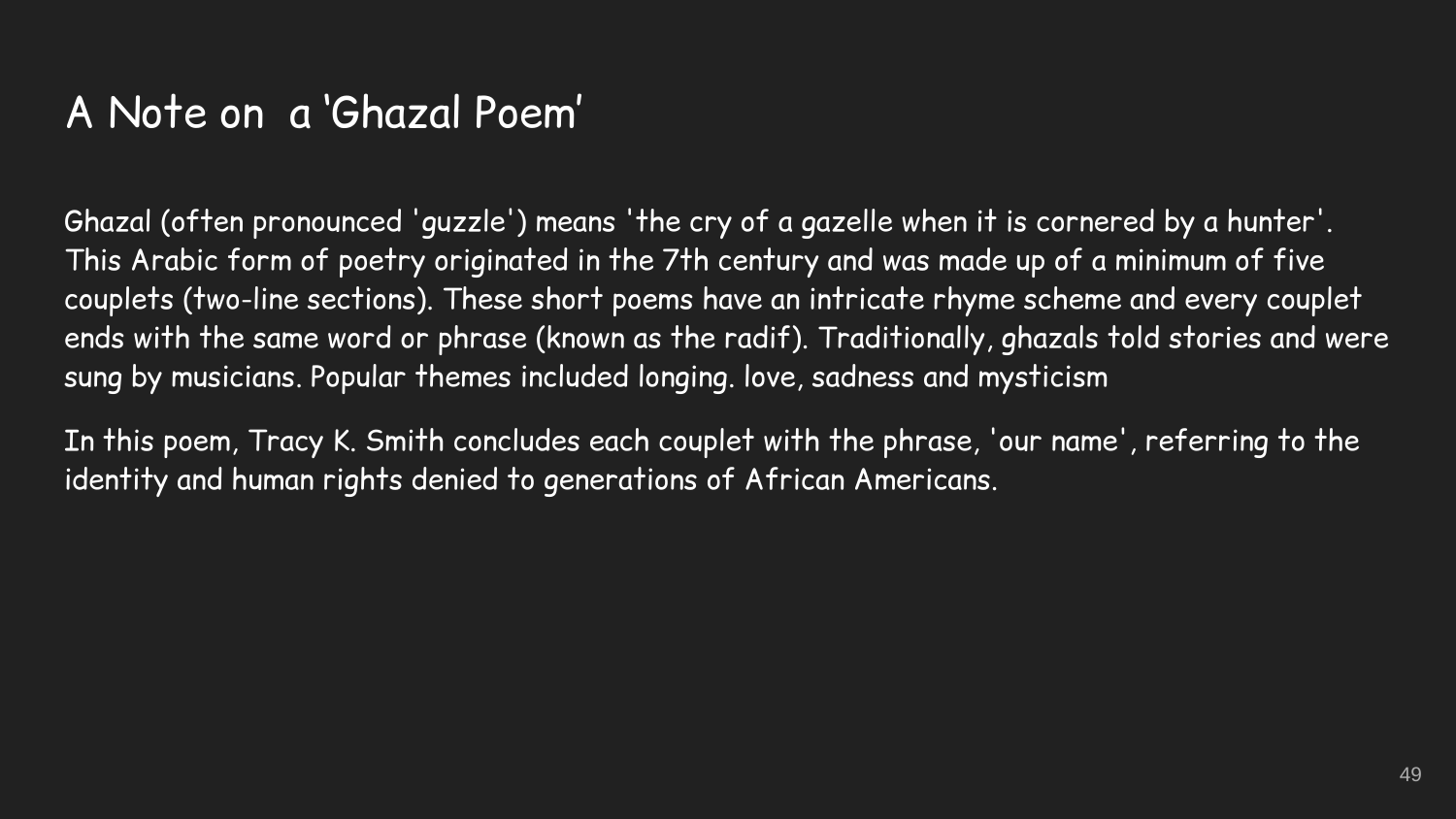

# A Note on  a ‘Ghazal Poem’

Ghazal (often pronounced 'guzzle') means 'the cry of a gazelle when it is cornered by a hunter'. This Arabic form of poetry originated in the 7th century and was made up of a minimum of five couplets (two-line sections). These short poems have an intricate rhyme scheme and every couplet ends with the same word or phrase (known as the radif). Traditionally, ghazals told stories and were sung by musicians. Popular themes included longing. love, sadness and mysticism
In this poem, Tracy K. Smith concludes each couplet with the phrase, 'our name', referring to the identity and human rights denied to generations of African Americans.
49